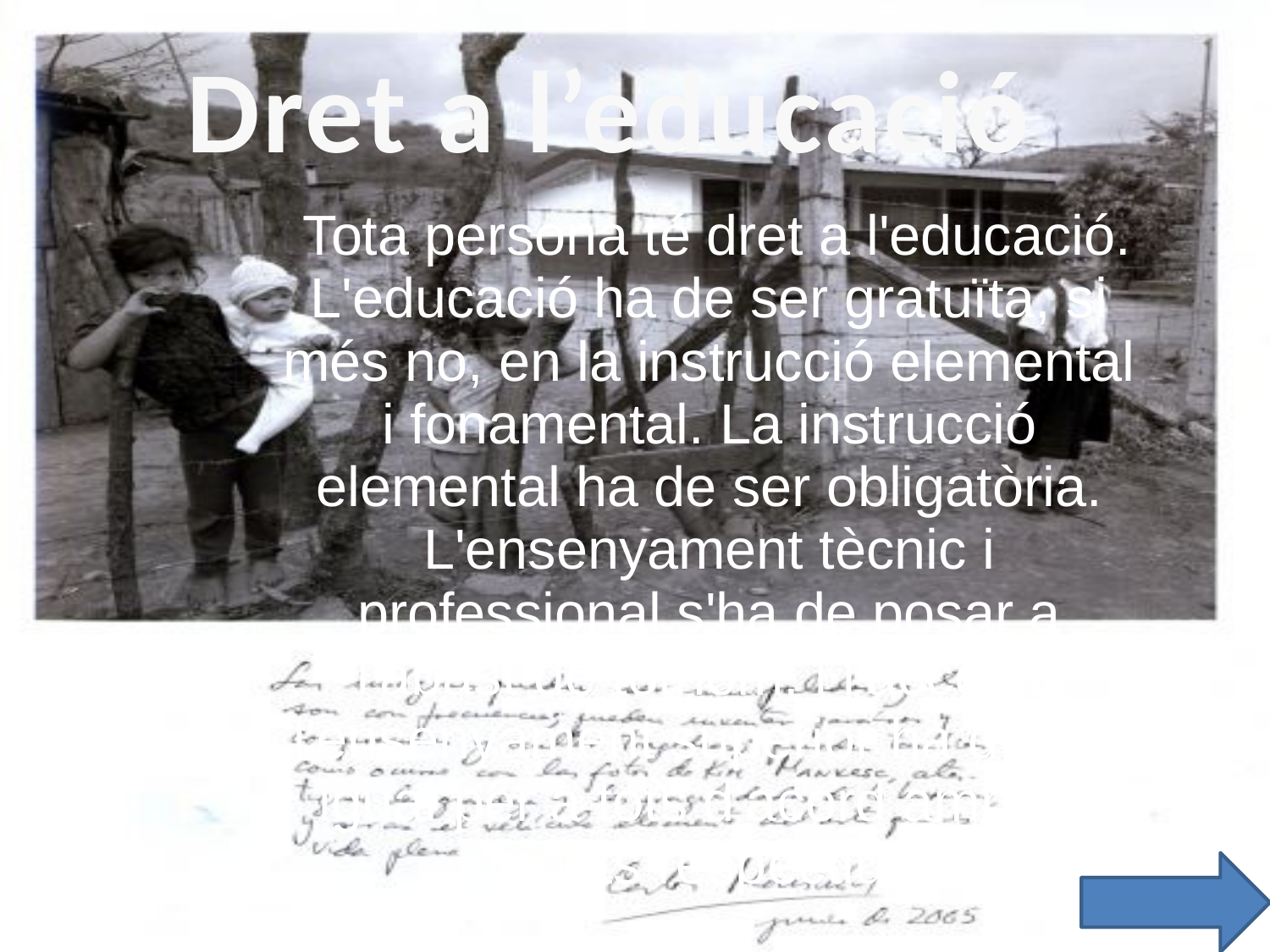

Dret a l’educació
 Tota persona té dret a l'educació. L'educació ha de ser gratuïta, si més no, en la instrucció elemental i fonamental. La instrucció elemental ha de ser obligatòria. L'ensenyament tècnic i professional s'ha de posar a l'abast de tothom, i l'accés a l'ensenyament superior ha de ser igual per a tots d'acord amb els mèrits respectius.